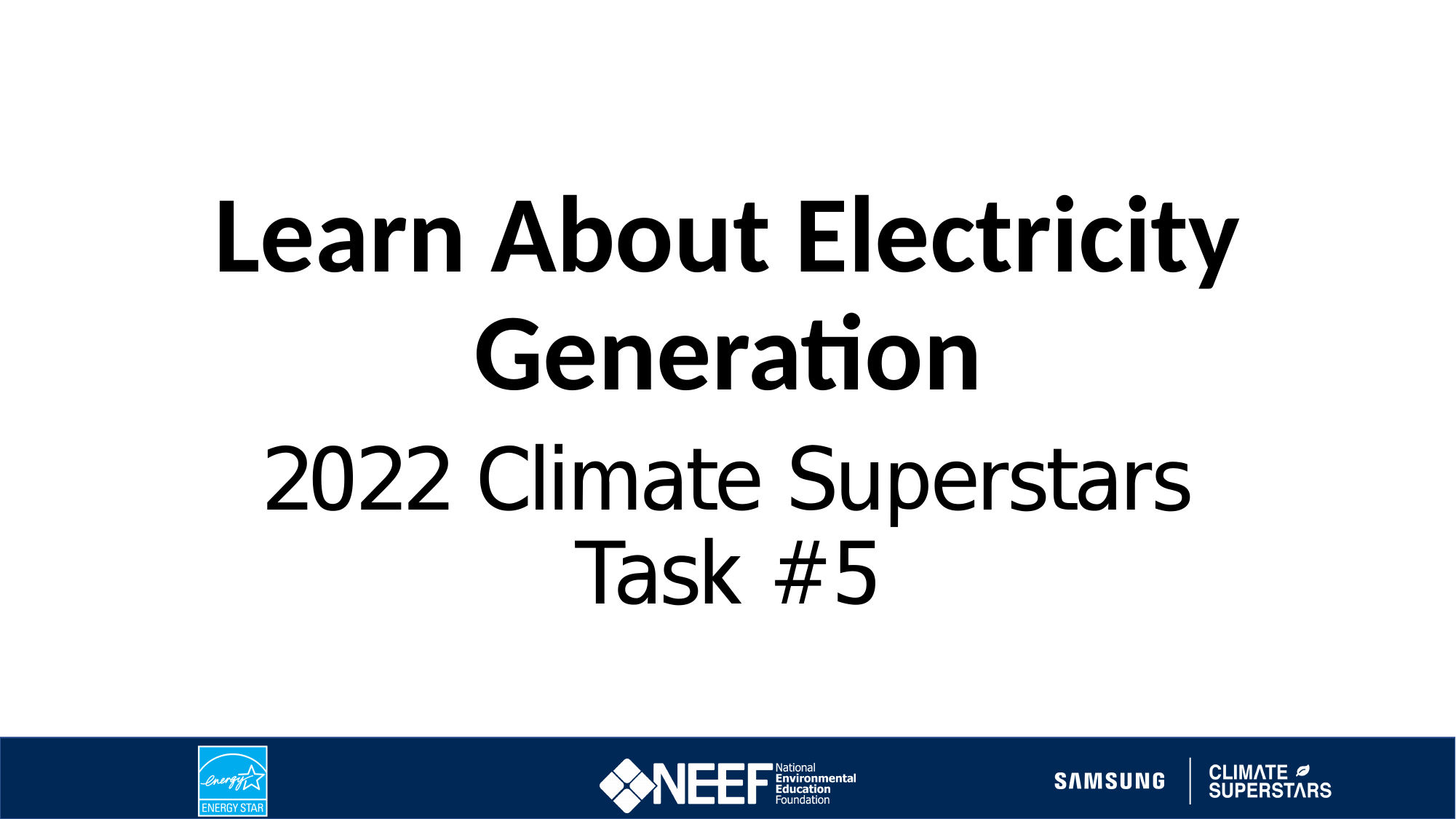

# Learn About Electricity Generation
2022 Climate Superstars Task #5